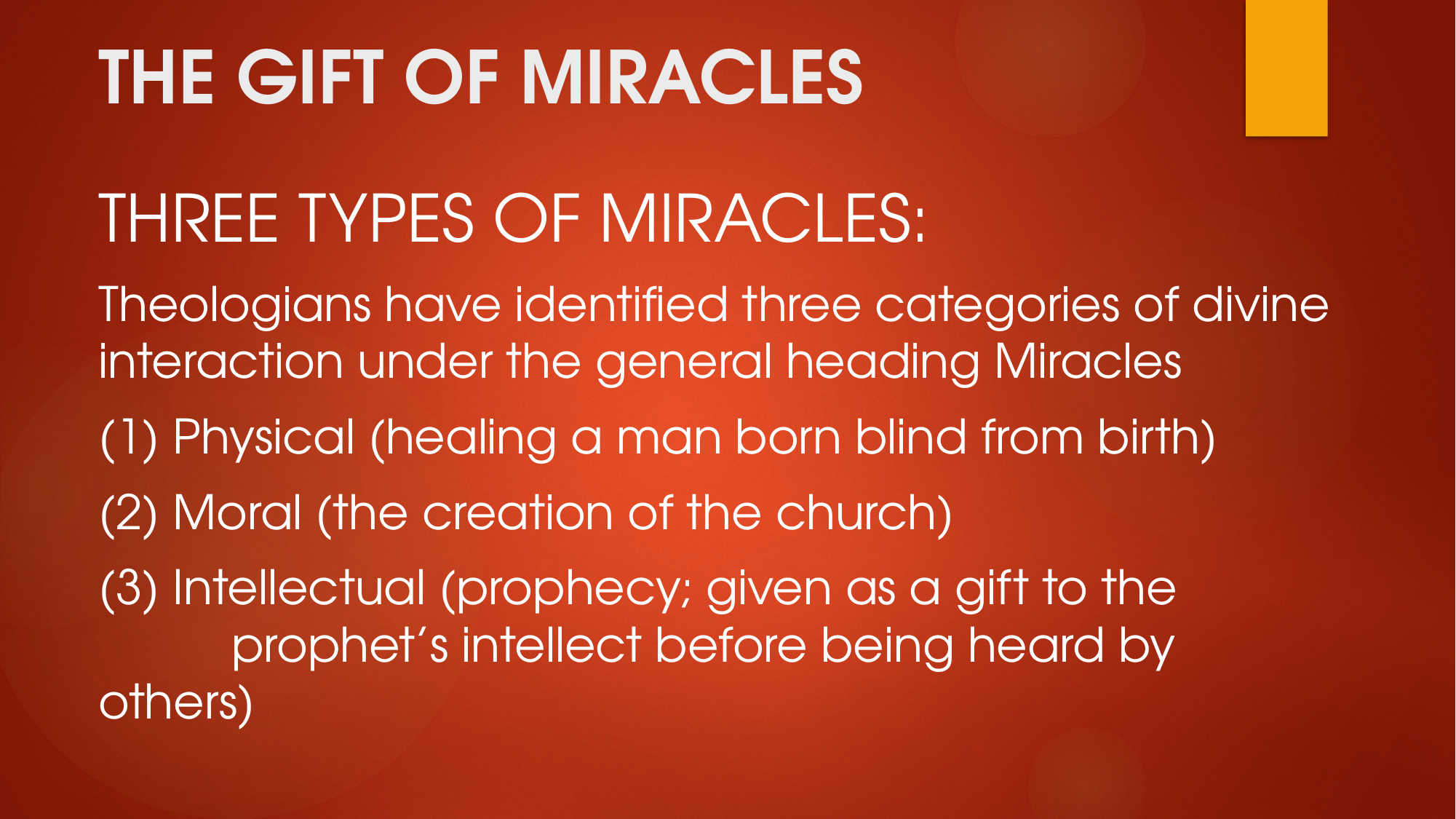

# THE GIFT OF MIRACLES
Three Types of Miracles:
Theologians have identified three categories of divine interaction under the general heading Miracles
(1) Physical (healing a man born blind from birth)
(2) Moral (the creation of the church)
(3) Intellectual (prophecy; given as a gift to the     	 	  prophet’s intellect before being heard by others)